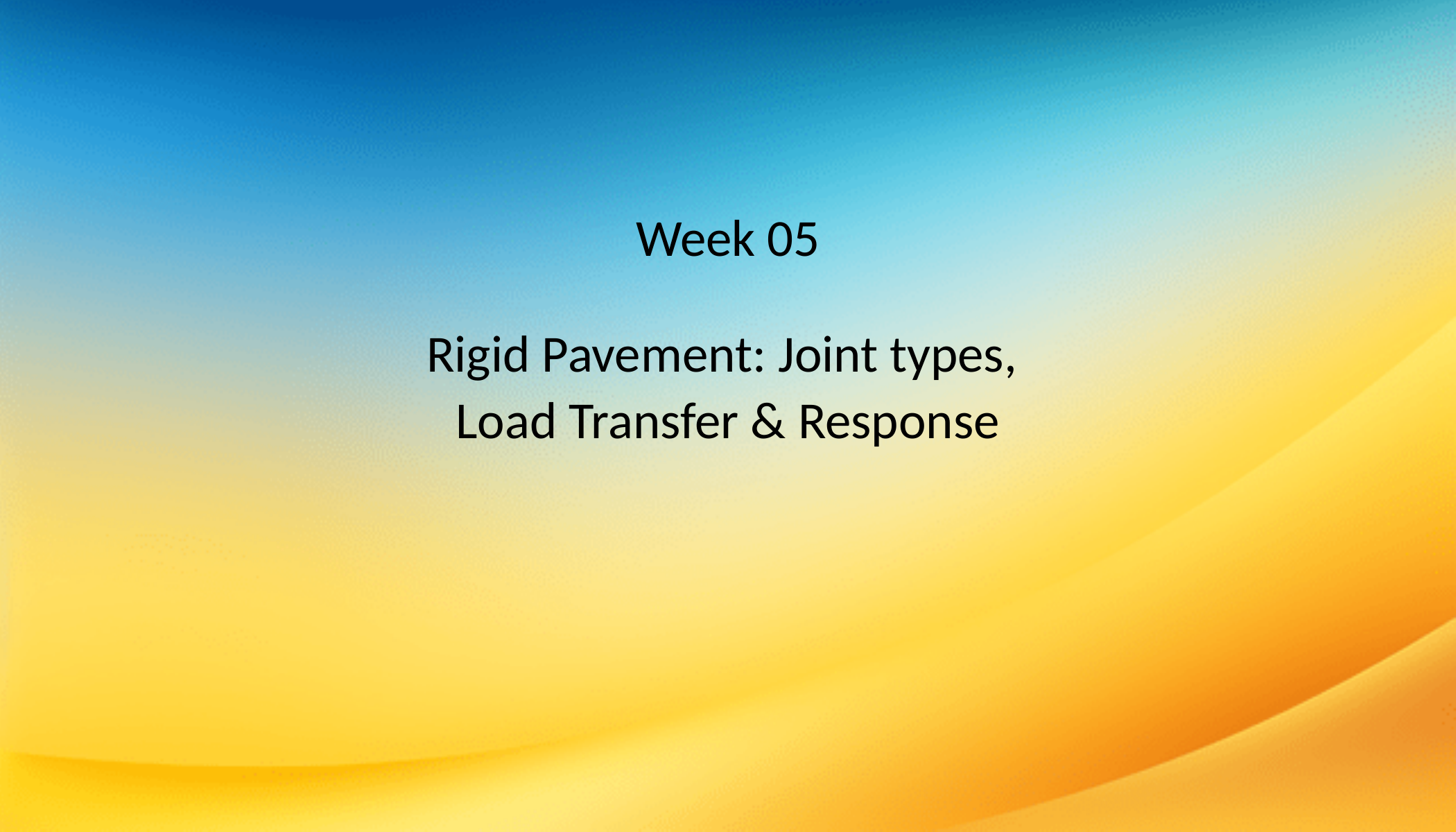

Week 05

Rigid Pavement: Joint types,  Load Transfer & Response